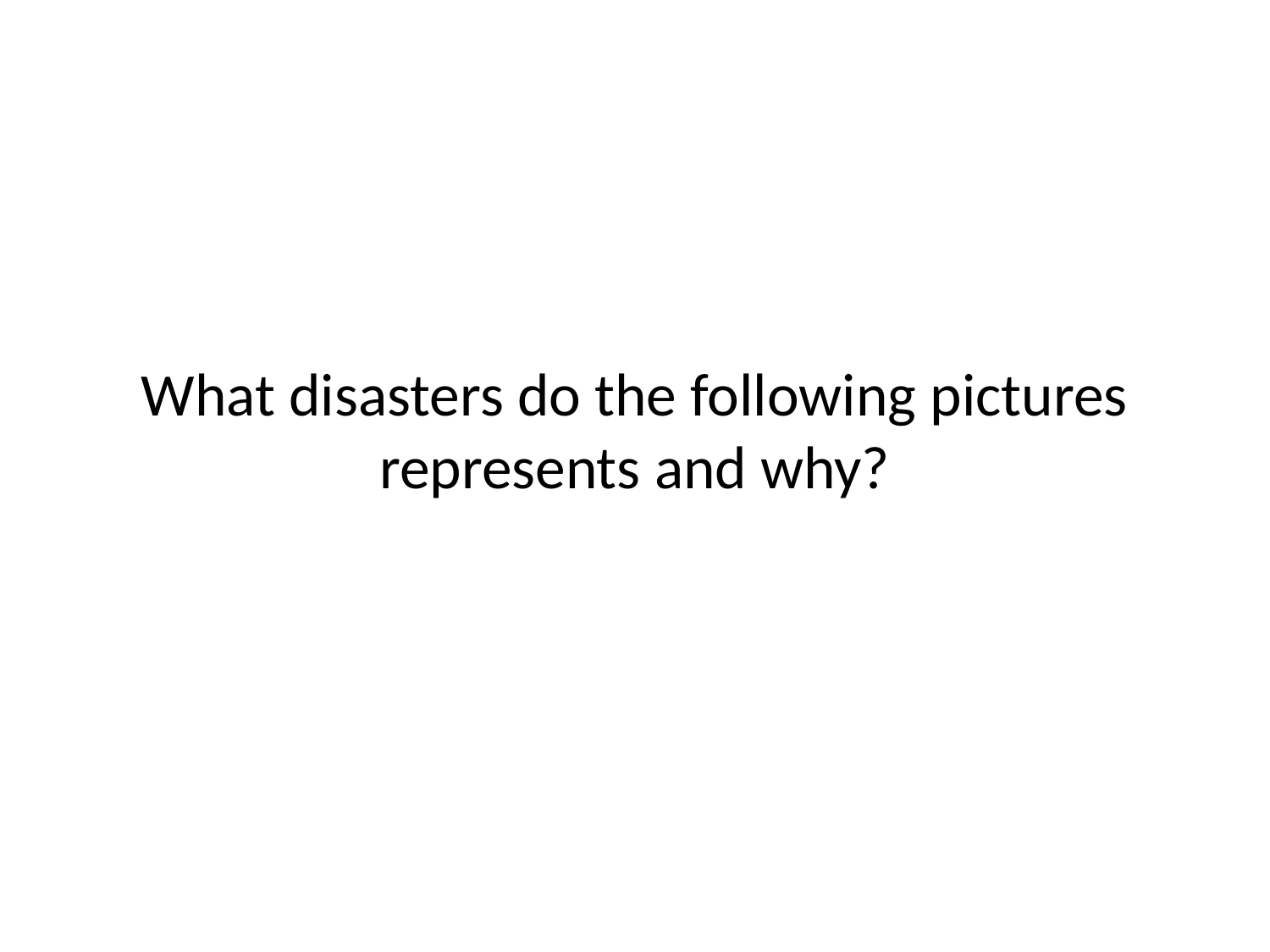

# What disasters do the following pictures represents and why?